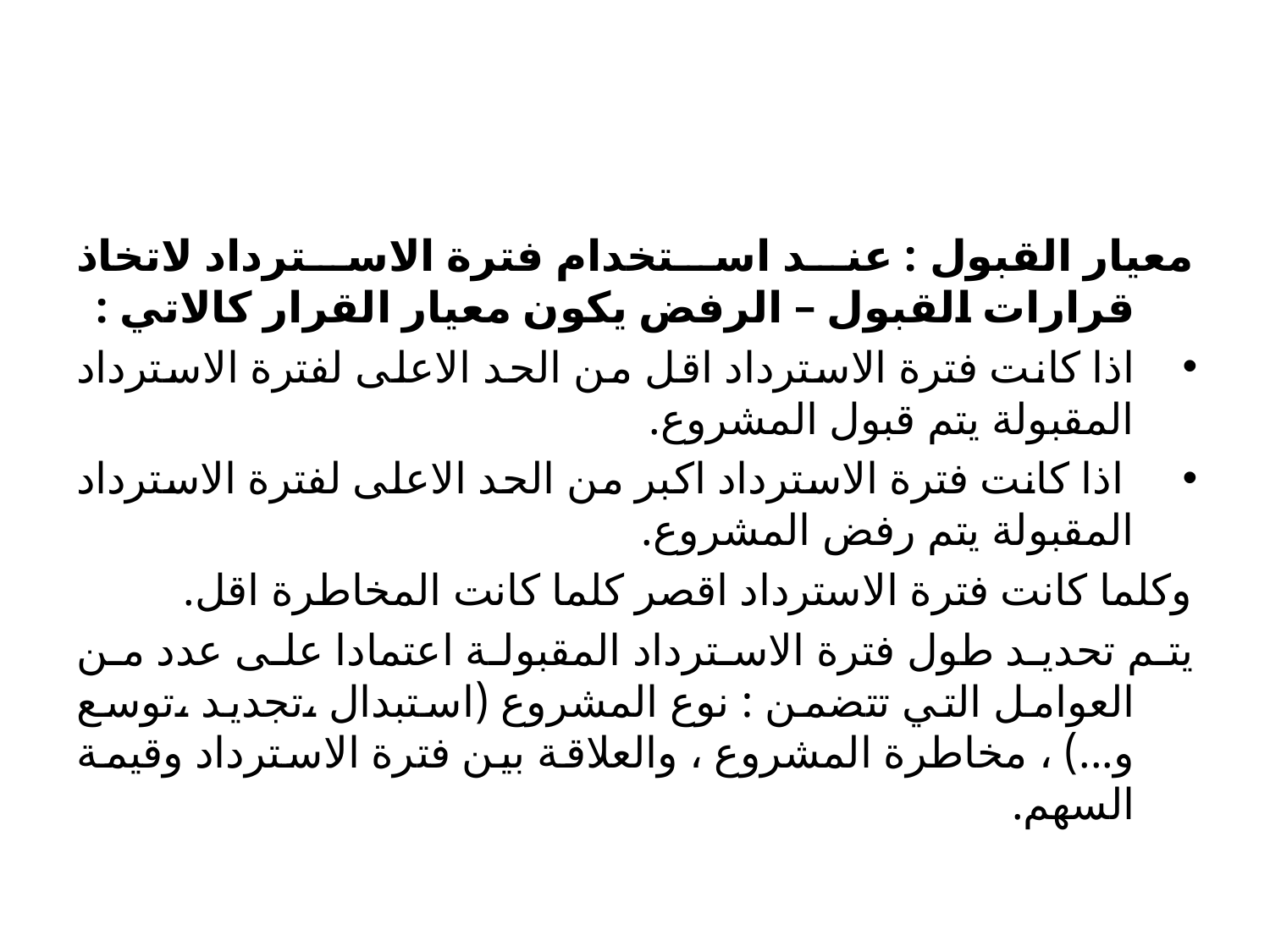

#
معيار القبول : عند استخدام فترة الاسترداد لاتخاذ قرارات القبول – الرفض يكون معيار القرار كالاتي :
اذا كانت فترة الاسترداد اقل من الحد الاعلى لفترة الاسترداد المقبولة يتم قبول المشروع.
 اذا كانت فترة الاسترداد اكبر من الحد الاعلى لفترة الاسترداد المقبولة يتم رفض المشروع.
وكلما كانت فترة الاسترداد اقصر كلما كانت المخاطرة اقل.
يتم تحديد طول فترة الاسترداد المقبولة اعتمادا على عدد من العوامل التي تتضمن : نوع المشروع (استبدال ،تجديد ،توسع و...) ، مخاطرة المشروع ، والعلاقة بين فترة الاسترداد وقيمة السهم.